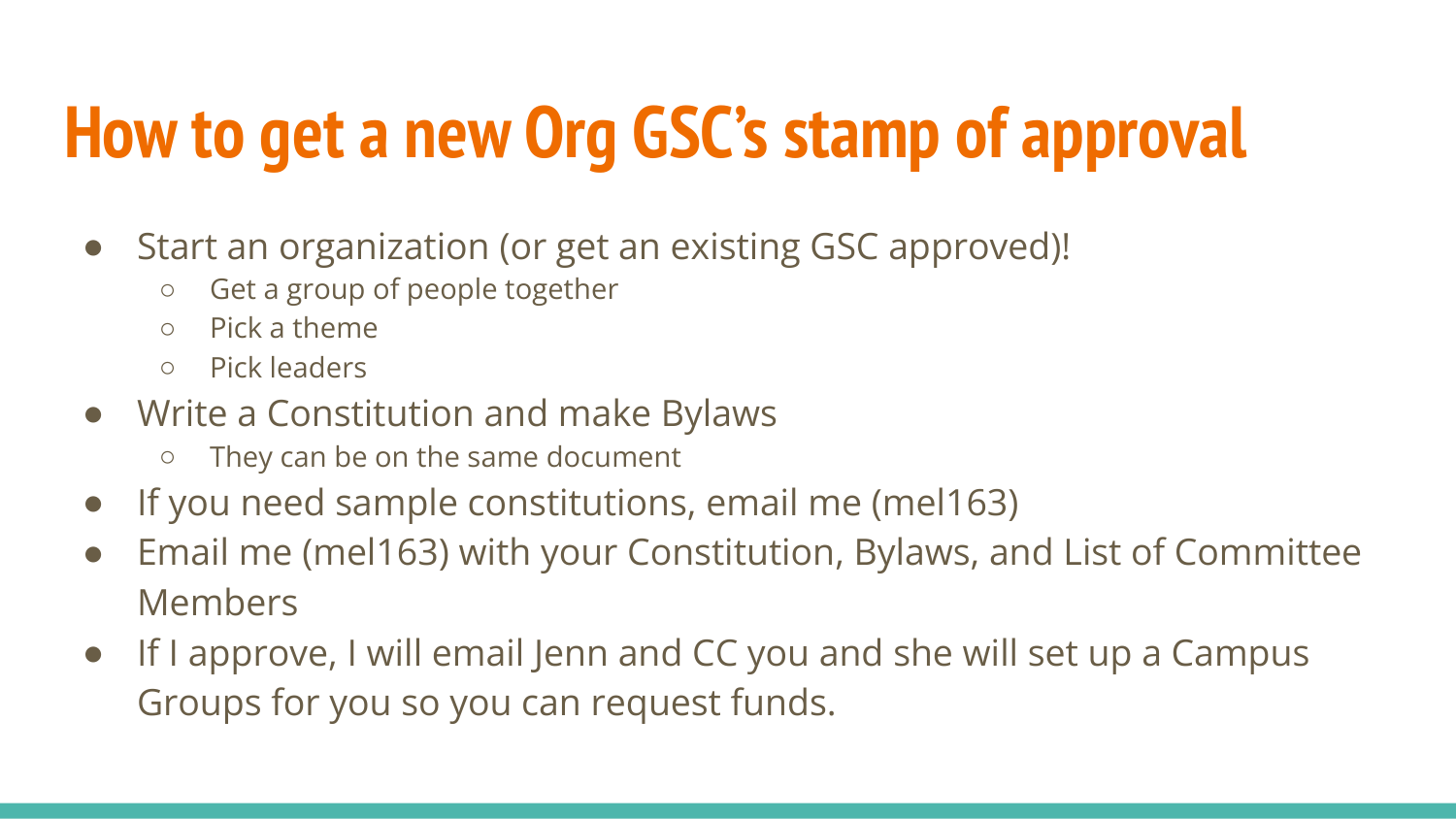

# How to get a new Org GSC’s stamp of approval
Start an organization (or get an existing GSC approved)!
Get a group of people together
Pick a theme
Pick leaders
Write a Constitution and make Bylaws
They can be on the same document
If you need sample constitutions, email me (mel163)
Email me (mel163) with your Constitution, Bylaws, and List of Committee Members
If I approve, I will email Jenn and CC you and she will set up a Campus Groups for you so you can request funds.